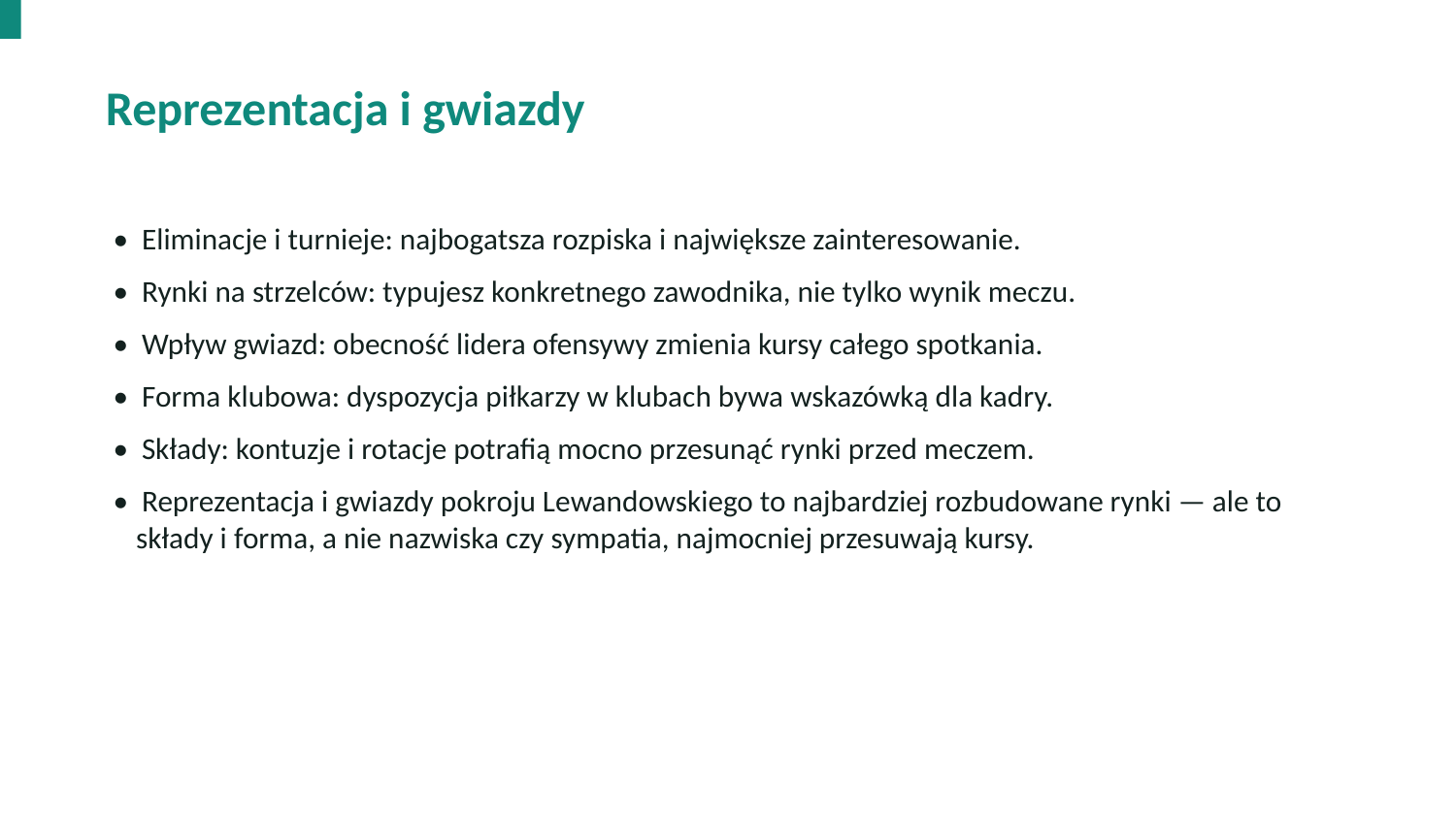

Reprezentacja i gwiazdy
•  Eliminacje i turnieje: najbogatsza rozpiska i największe zainteresowanie.
•  Rynki na strzelców: typujesz konkretnego zawodnika, nie tylko wynik meczu.
•  Wpływ gwiazd: obecność lidera ofensywy zmienia kursy całego spotkania.
•  Forma klubowa: dyspozycja piłkarzy w klubach bywa wskazówką dla kadry.
•  Składy: kontuzje i rotacje potrafią mocno przesunąć rynki przed meczem.
•  Reprezentacja i gwiazdy pokroju Lewandowskiego to najbardziej rozbudowane rynki — ale to składy i forma, a nie nazwiska czy sympatia, najmocniej przesuwają kursy.